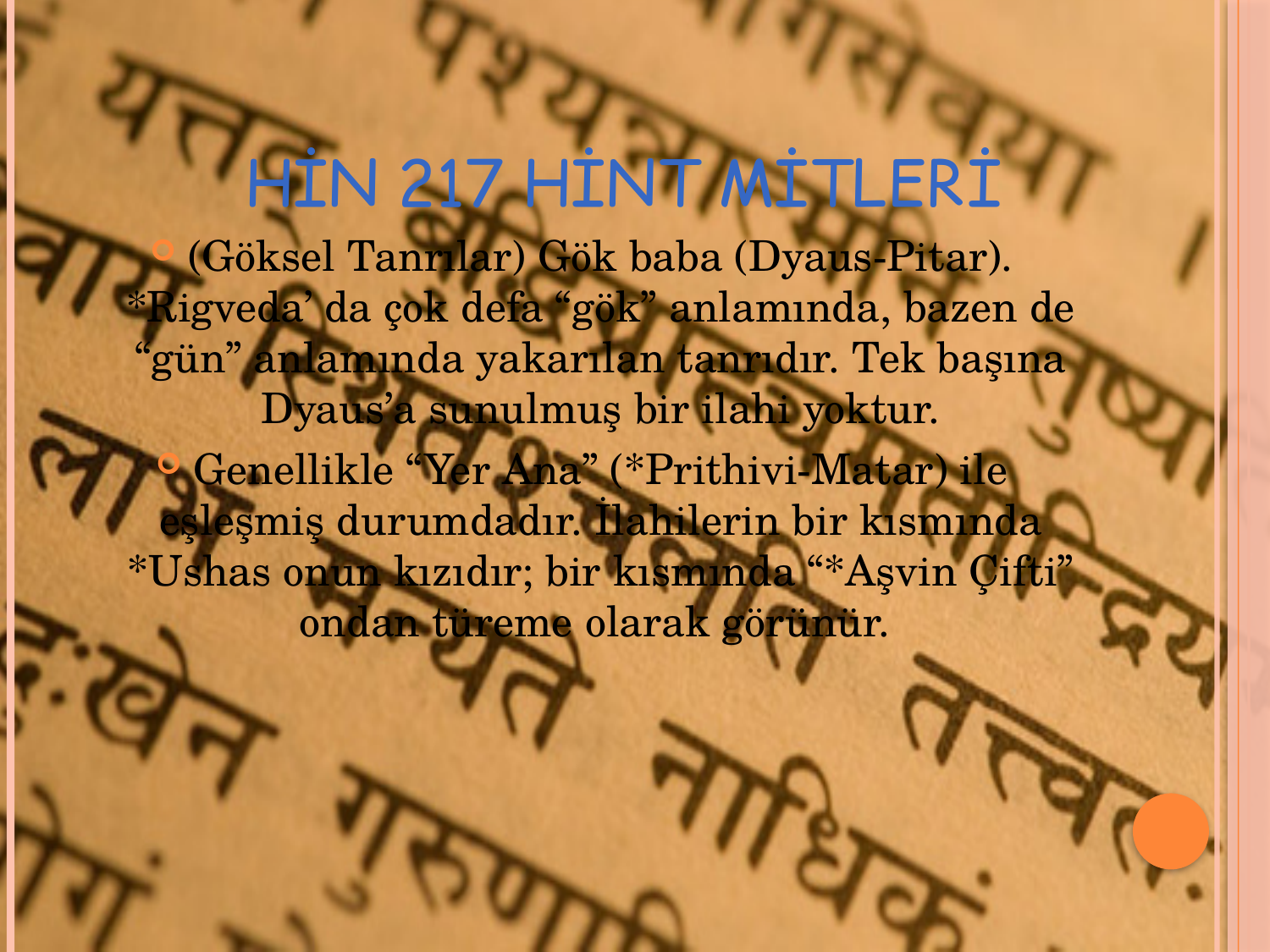

# HİN 217 hint mitleri

(Göksel Tanrılar) Gök baba (Dyaus-Pitar). *Rigveda’ da çok defa “gök” anlamında, bazen de “gün” anlamında yakarılan tanrıdır. Tek başına Dyaus’a sunulmuş bir ilahi yoktur.
Genellikle “Yer Ana” (*Prithivi-Matar) ile eşleşmiş durumdadır. İlahilerin bir kısmında *Ushas onun kızıdır; bir kısmında “*Aşvin Çifti” ondan türeme olarak görünür.